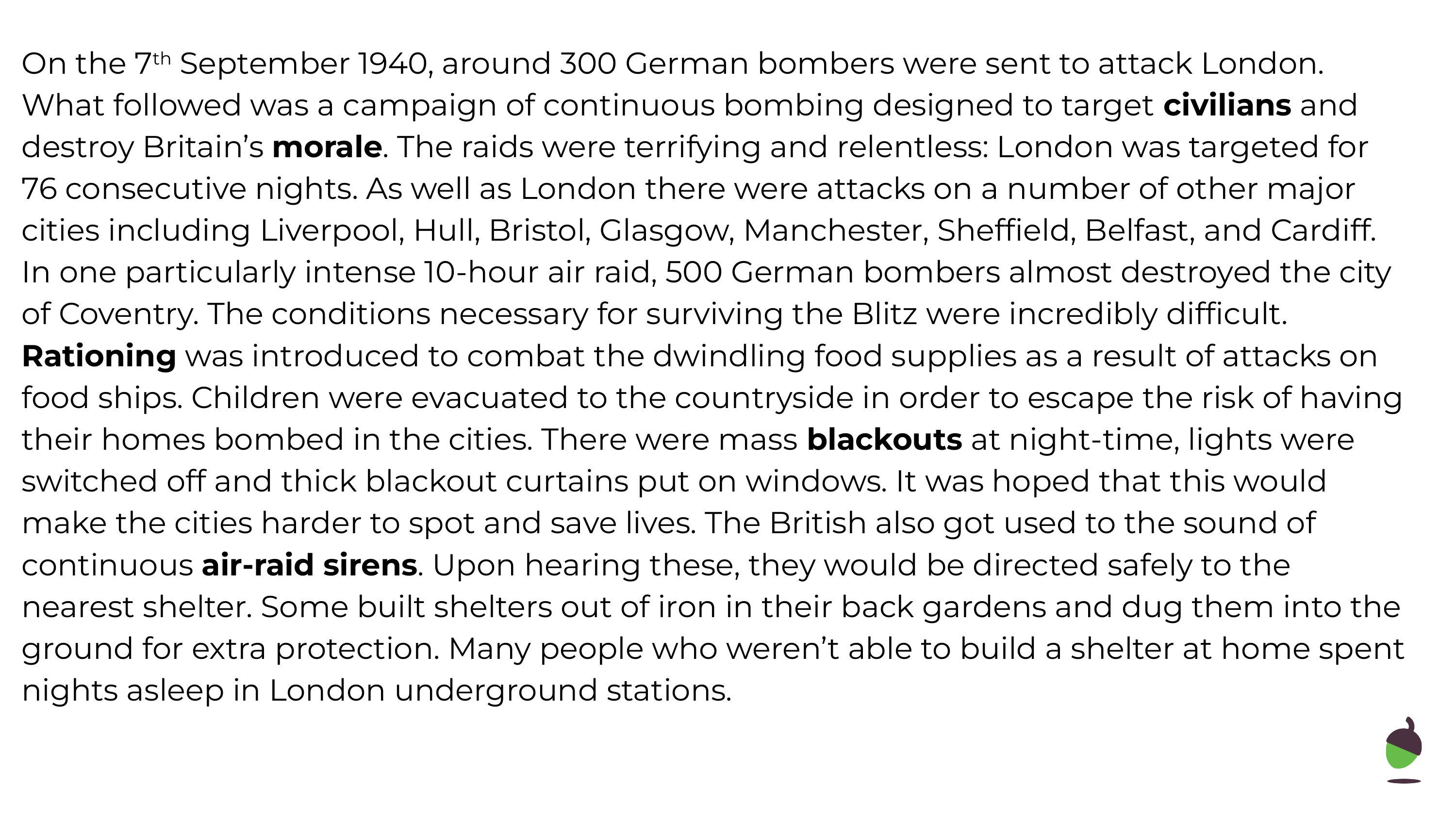

On the 7th September 1940, around 300 German bombers were sent to attack London. What followed was a campaign of continuous bombing designed to target civilians and destroy Britain’s morale. The raids were terrifying and relentless: London was targeted for 76 consecutive nights. As well as London there were attacks on a number of other major cities including Liverpool, Hull, Bristol, Glasgow, Manchester, Sheffield, Belfast, and Cardiff. In one particularly intense 10-hour air raid, 500 German bombers almost destroyed the city of Coventry. The conditions necessary for surviving the Blitz were incredibly difficult. Rationing was introduced to combat the dwindling food supplies as a result of attacks on food ships. Children were evacuated to the countryside in order to escape the risk of having their homes bombed in the cities. There were mass blackouts at night-time, lights were switched off and thick blackout curtains put on windows. It was hoped that this would make the cities harder to spot and save lives. The British also got used to the sound of continuous air-raid sirens. Upon hearing these, they would be directed safely to the nearest shelter. Some built shelters out of iron in their back gardens and dug them into the ground for extra protection. Many people who weren’t able to build a shelter at home spent nights asleep in London underground stations.

3